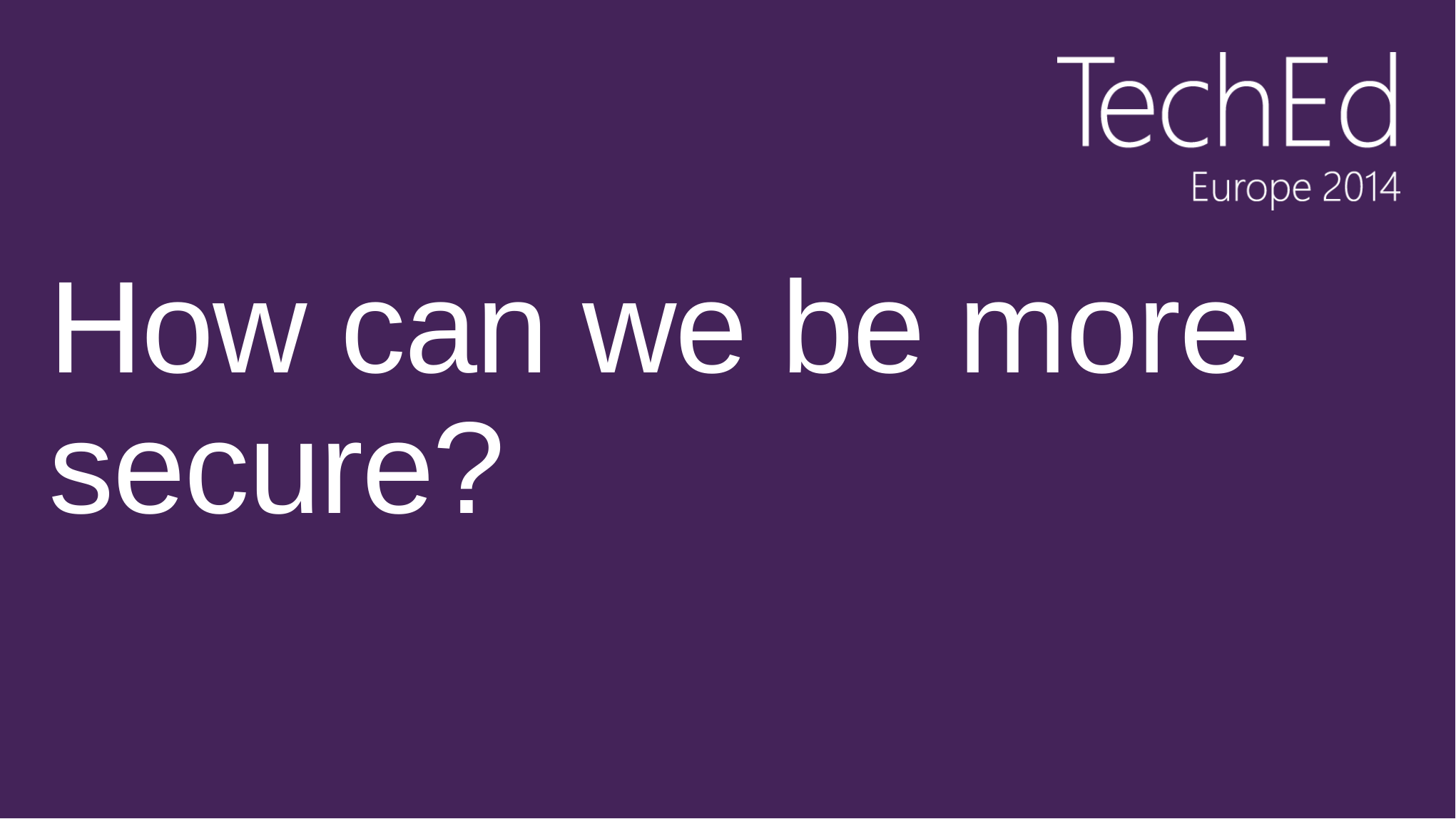

# How can we be more secure?